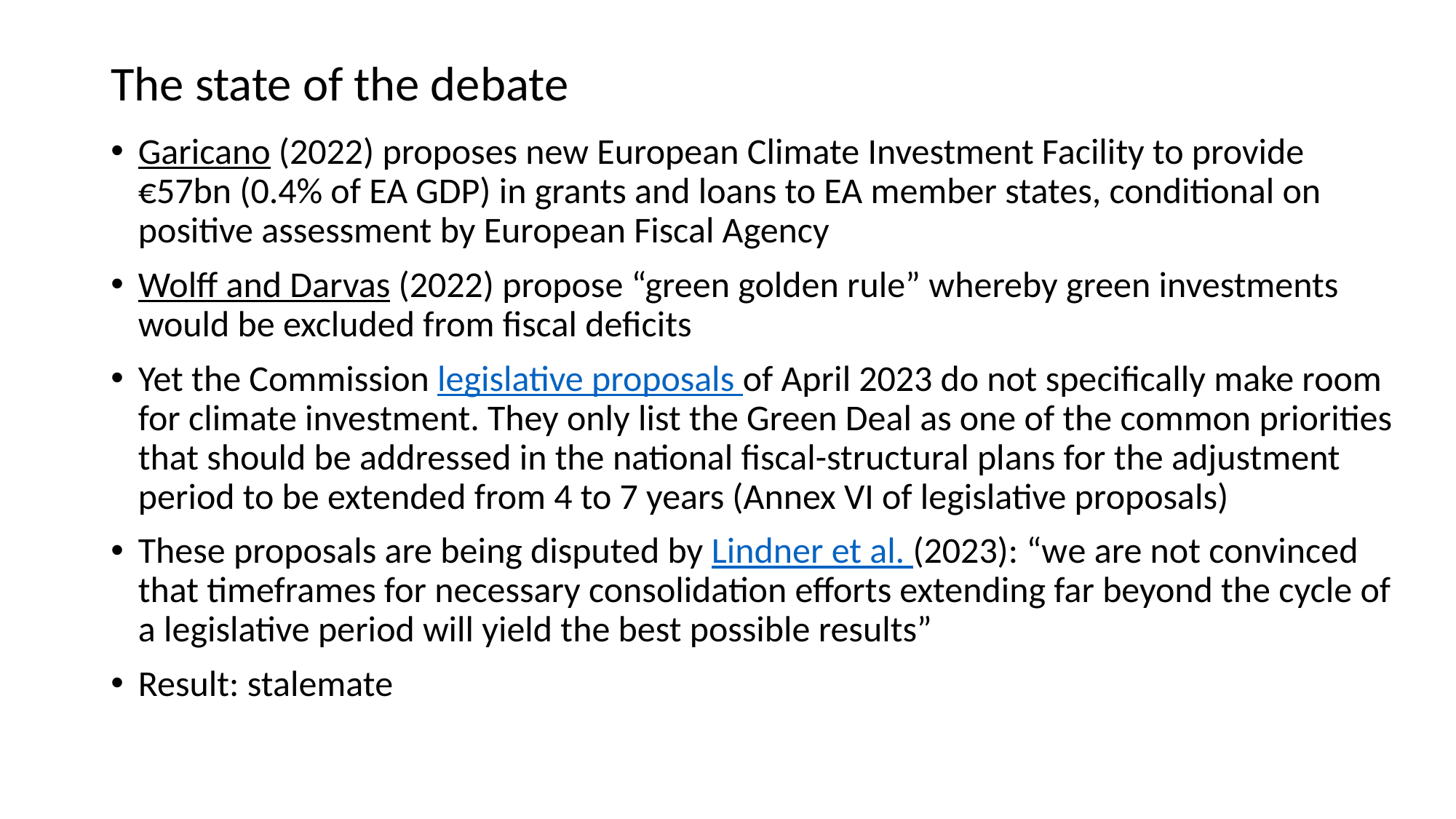

# The state of the debate
Garicano (2022) proposes new European Climate Investment Facility to provide €57bn (0.4% of EA GDP) in grants and loans to EA member states, conditional on positive assessment by European Fiscal Agency
Wolff and Darvas (2022) propose “green golden rule” whereby green investments would be excluded from fiscal deficits
Yet the Commission legislative proposals of April 2023 do not specifically make room for climate investment. They only list the Green Deal as one of the common priorities that should be addressed in the national fiscal-structural plans for the adjustment period to be extended from 4 to 7 years (Annex VI of legislative proposals)
These proposals are being disputed by Lindner et al. (2023): “we are not convinced that timeframes for necessary consolidation efforts extending far beyond the cycle of a legislative period will yield the best possible results”
Result: stalemate